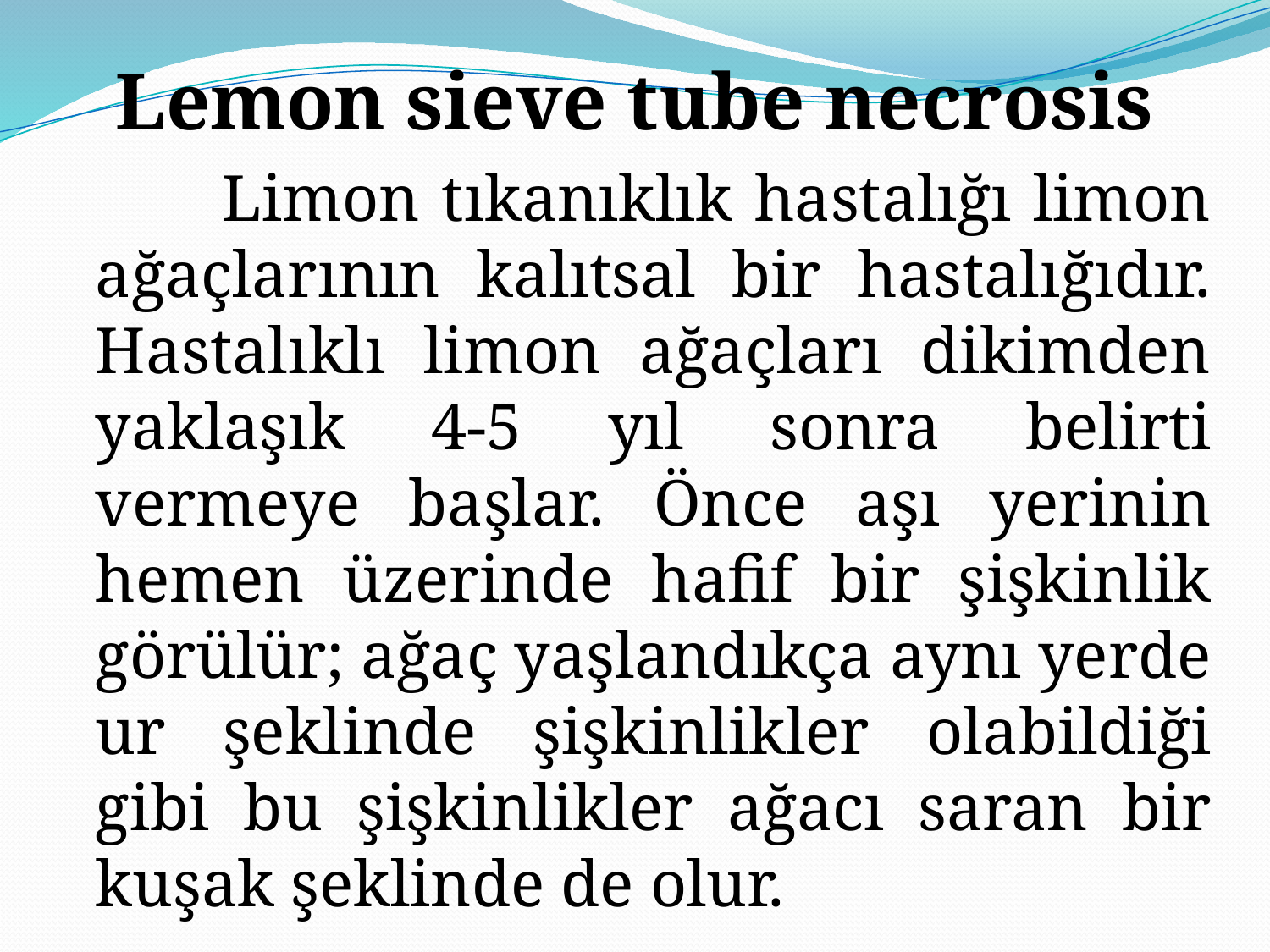

Lemon sieve tube necrosis
		Limon tıkanıklık hastalığı limon ağaçlarının kalıtsal bir hastalığıdır. Hastalıklı limon ağaçları dikimden yaklaşık 4-5 yıl sonra belirti vermeye başlar. Önce aşı yerinin hemen üzerinde hafif bir şişkinlik görülür; ağaç yaşlandıkça aynı yerde ur şeklinde şişkinlikler olabildiği gibi bu şişkinlikler ağacı saran bir kuşak şeklinde de olur.